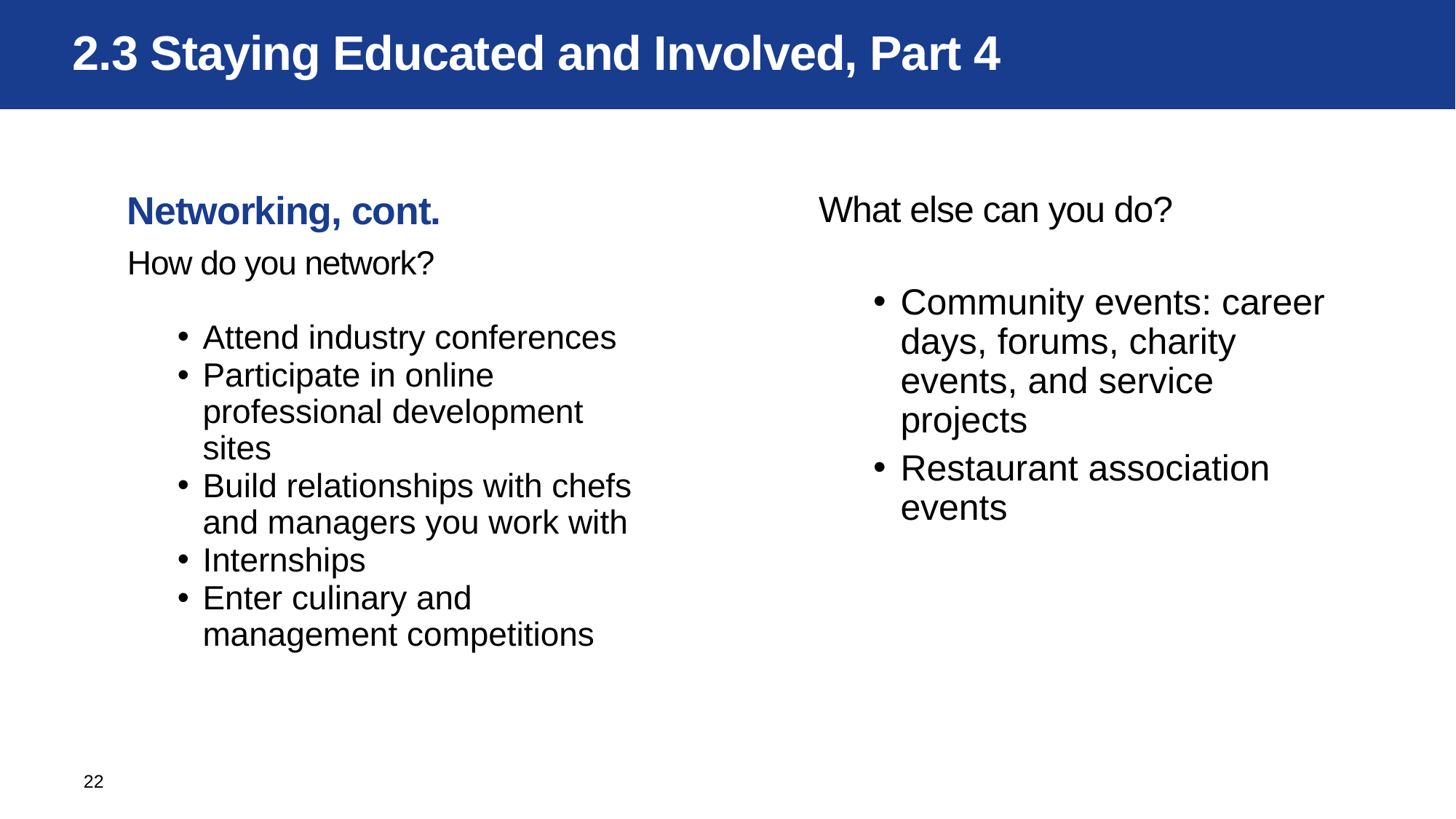

# 2.3 Staying Educated and Involved, Part 4
Networking, cont.
How do you network?
Attend industry conferences
Participate in online professional development sites
Build relationships with chefs and managers you work with
Internships
Enter culinary and management competitions

What else can you do?
Community events: career days, forums, charity events, and service projects
Restaurant association events

22